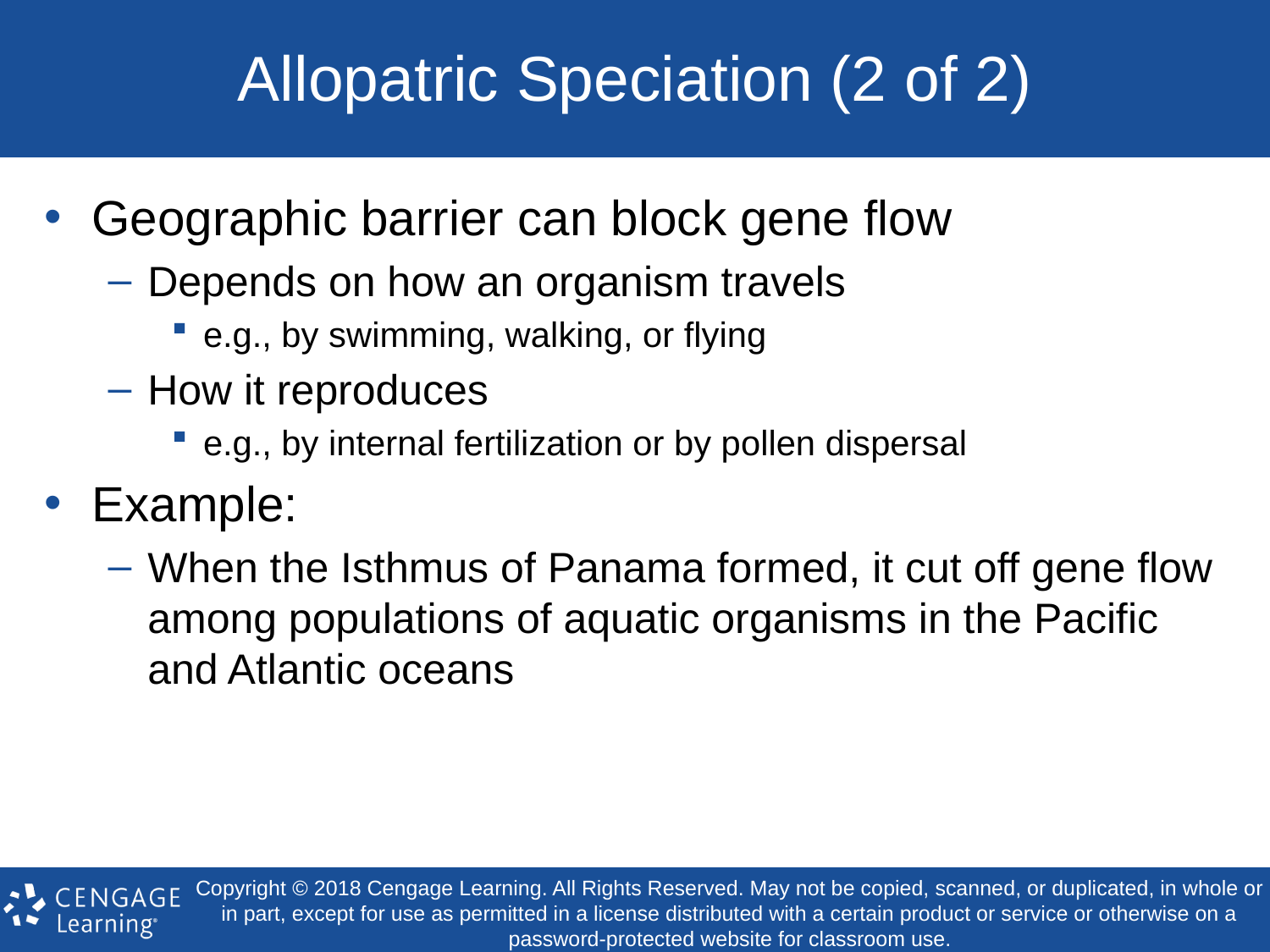

# Allopatric Speciation (2 of 2)
Geographic barrier can block gene flow
Depends on how an organism travels
e.g., by swimming, walking, or flying
How it reproduces
e.g., by internal fertilization or by pollen dispersal
Example:
When the Isthmus of Panama formed, it cut off gene flow among populations of aquatic organisms in the Pacific and Atlantic oceans